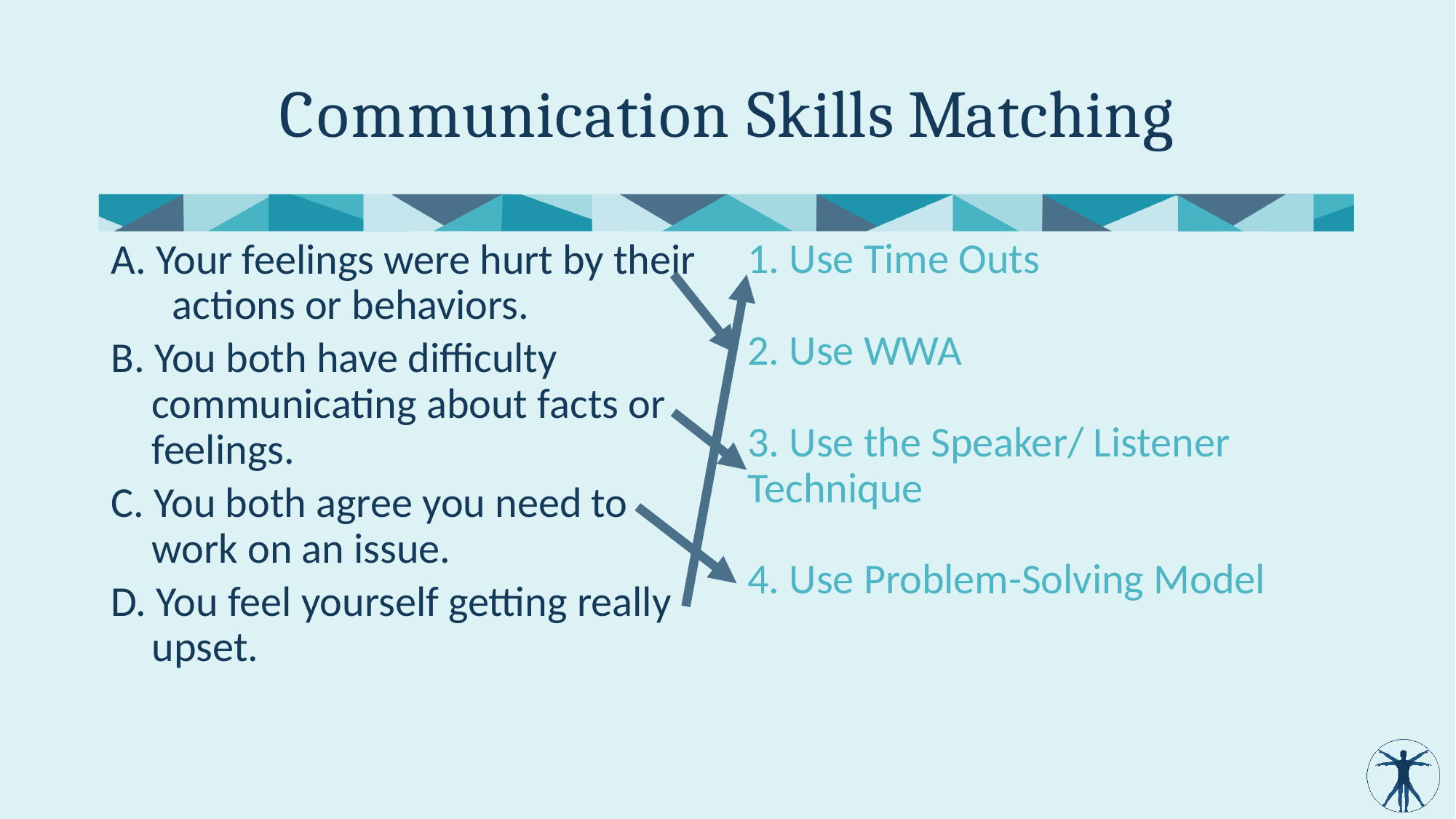

# Communication Skills Matching
1. Use Time Outs

2. Use WWA

3. Use the Speaker/ Listener Technique

4. Use Problem-Solving Model

A. Your feelings were hurt by their actions or behaviors.
B. You both have difficulty   communicating about facts or feelings.
C. You both agree you need to work on an issue.
D. You feel yourself getting really upset.